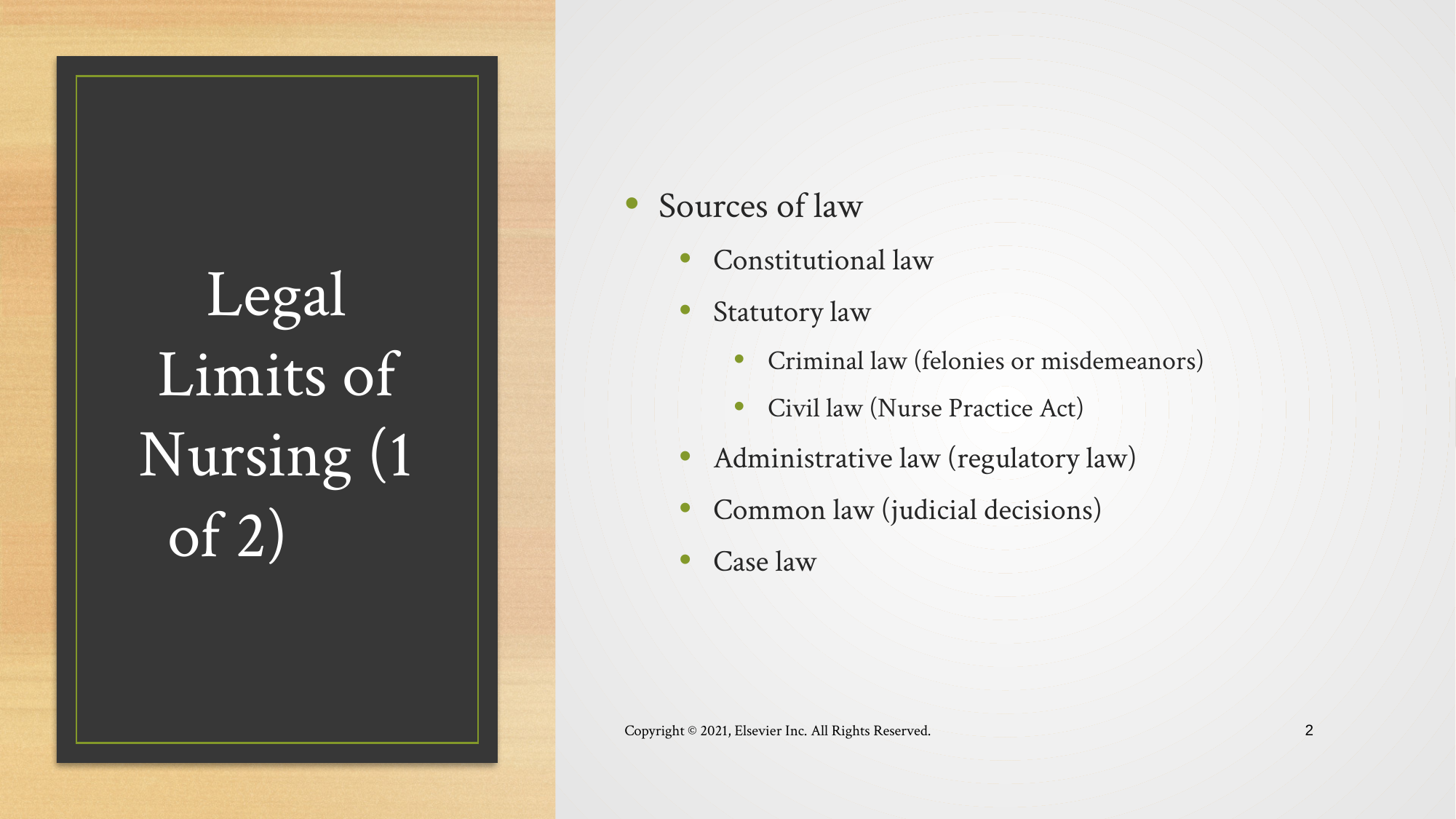

Sources of law
Constitutional law
Statutory law
Criminal law (felonies or misdemeanors)
Civil law (Nurse Practice Act)
Administrative law (regulatory law)
Common law (judicial decisions)
Case law

# Legal Limits of Nursing (1 of 2)
Copyright © 2021, Elsevier Inc. All Rights Reserved.
 2